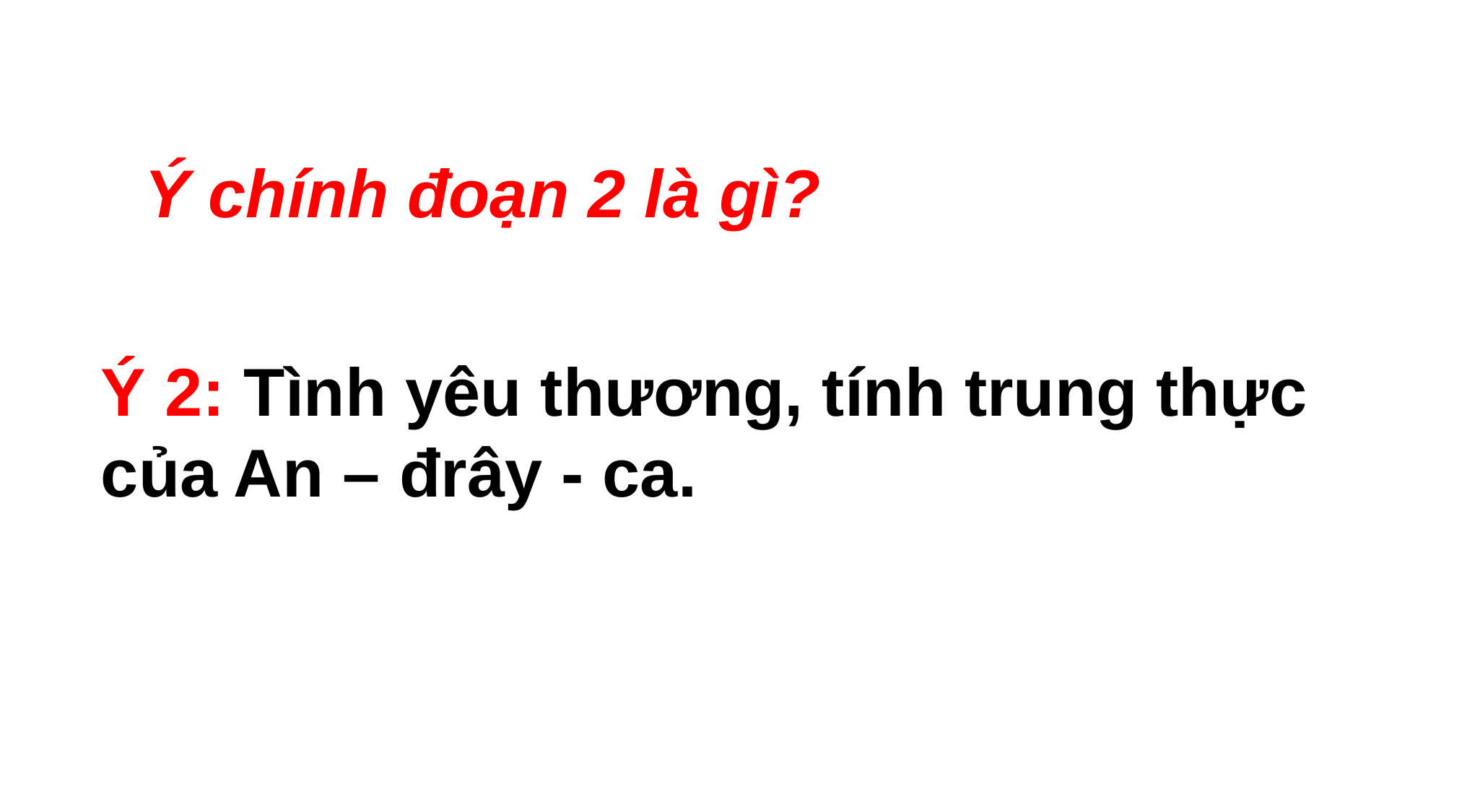

Ý chính đoạn 2 là gì?
Ý 2: Tình yêu thương, tính trung thực của An – đrây - ca.